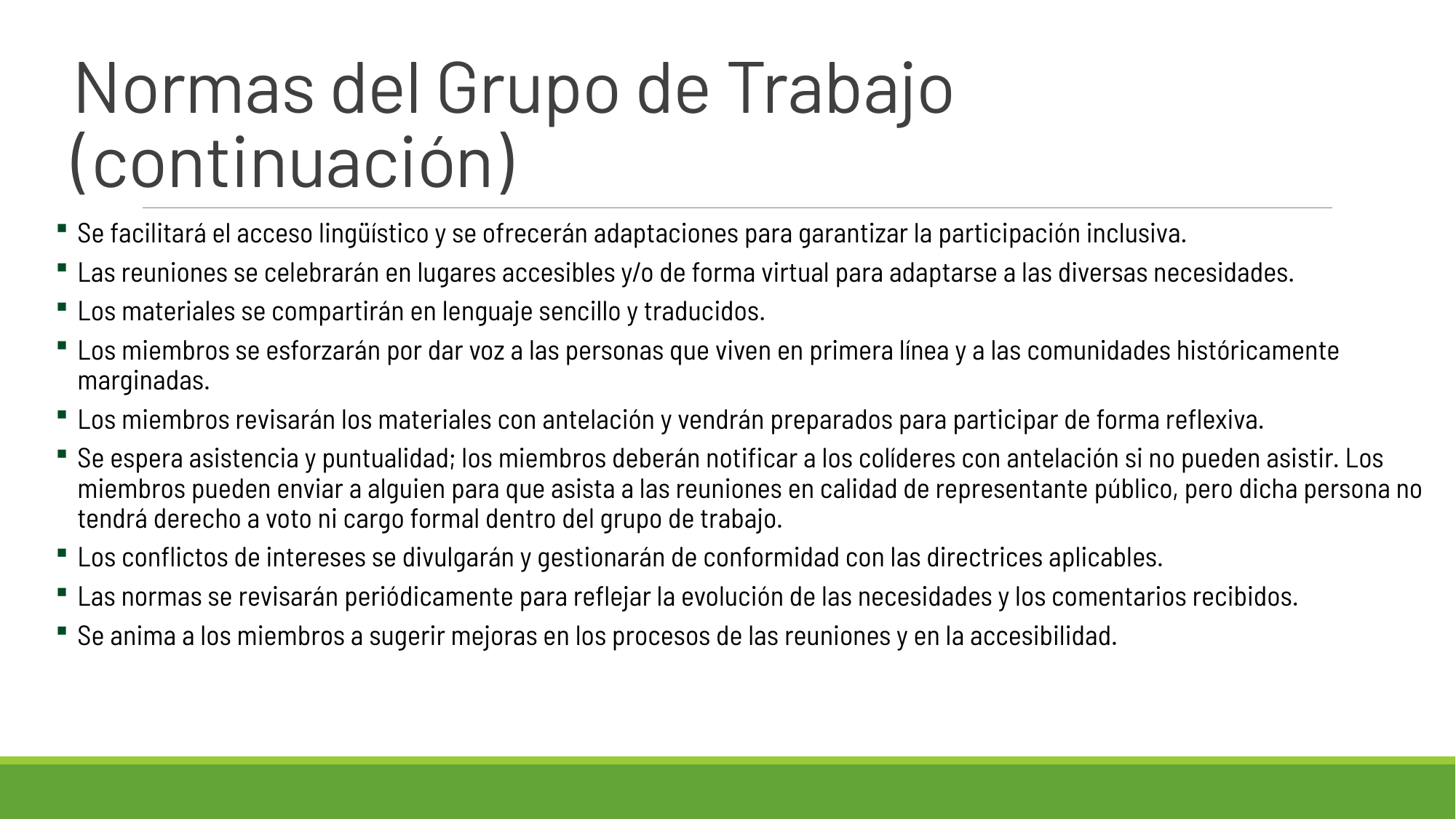

# Normas del Grupo de Trabajo (continuación)
Se facilitará el acceso lingüístico y se ofrecerán adaptaciones para garantizar la participación inclusiva.
Las reuniones se celebrarán en lugares accesibles y/o de forma virtual para adaptarse a las diversas necesidades.
Los materiales se compartirán en lenguaje sencillo y traducidos.
Los miembros se esforzarán por dar voz a las personas que viven en primera línea y a las comunidades históricamente marginadas.
Los miembros revisarán los materiales con antelación y vendrán preparados para participar de forma reflexiva.
Se espera asistencia y puntualidad; los miembros deberán notificar a los colíderes con antelación si no pueden asistir. Los miembros pueden enviar a alguien para que asista a las reuniones en calidad de representante público, pero dicha persona no tendrá derecho a voto ni cargo formal dentro del grupo de trabajo.
Los conflictos de intereses se divulgarán y gestionarán de conformidad con las directrices aplicables.
Las normas se revisarán periódicamente para reflejar la evolución de las necesidades y los comentarios recibidos.
Se anima a los miembros a sugerir mejoras en los procesos de las reuniones y en la accesibilidad.